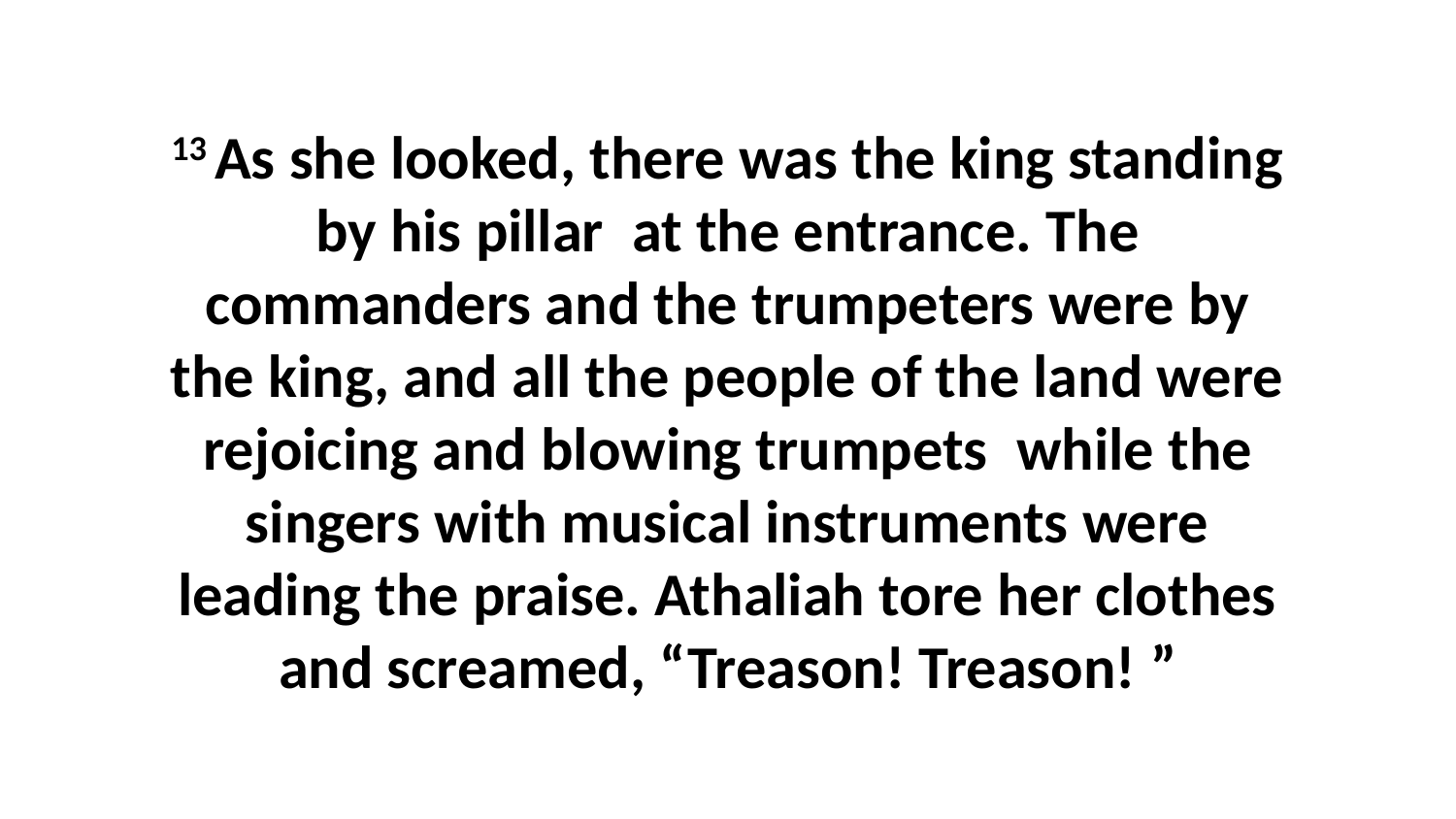

13 As she looked, there was the king standing by his pillar  at the entrance. The commanders and the trumpeters were by the king, and all the people of the land were rejoicing and blowing trumpets  while the singers with musical instruments were leading the praise. Athaliah tore her clothes and screamed, “Treason! Treason! ”